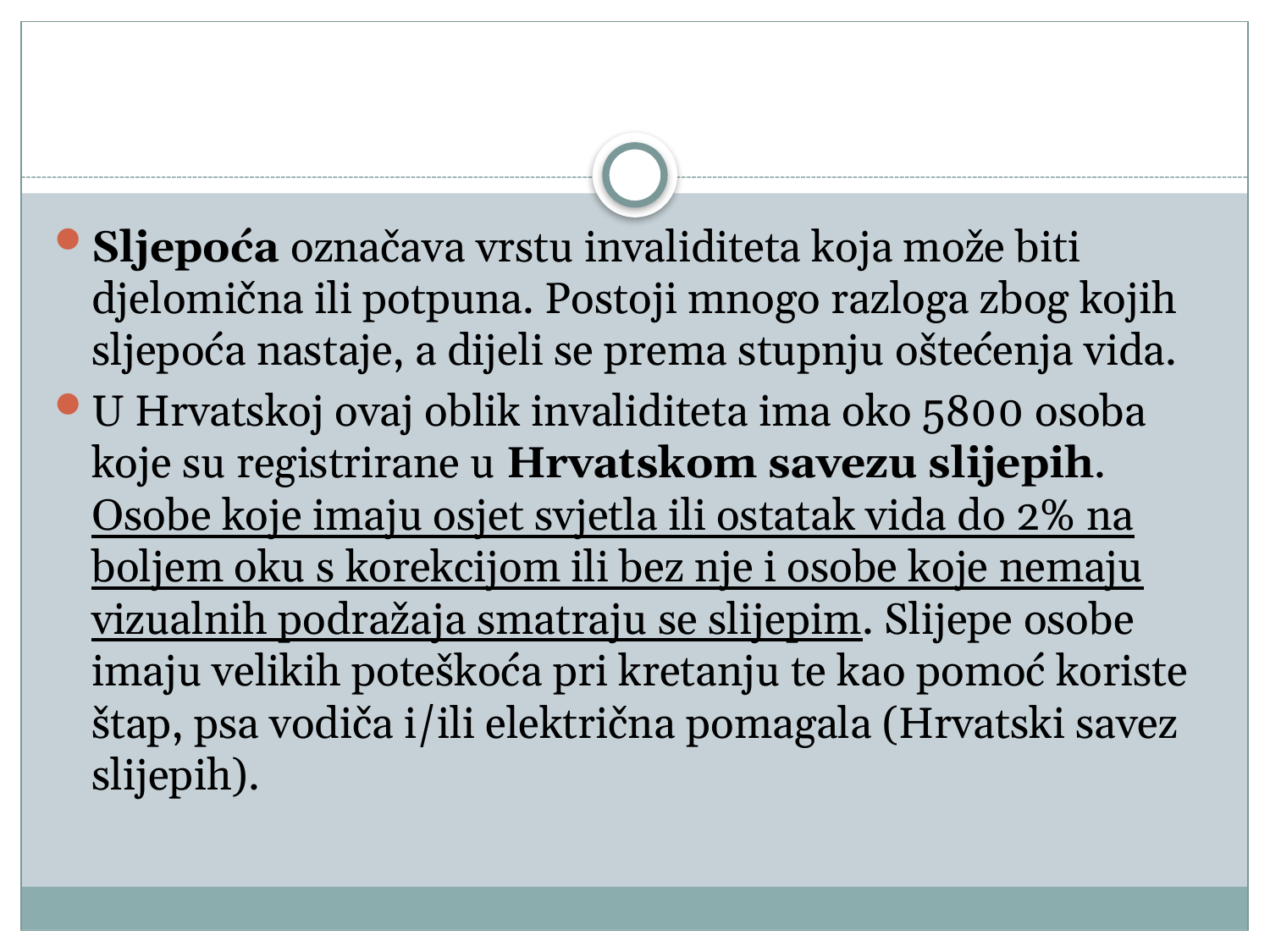

#
Sljepoća označava vrstu invaliditeta koja može biti djelomična ili potpuna. Postoji mnogo razloga zbog kojih sljepoća nastaje, a dijeli se prema stupnju oštećenja vida.
U Hrvatskoj ovaj oblik invaliditeta ima oko 5800 osoba koje su registrirane u Hrvatskom savezu slijepih. Osobe koje imaju osjet svjetla ili ostatak vida do 2% na boljem oku s korekcijom ili bez nje i osobe koje nemaju vizualnih podražaja smatraju se slijepim. Slijepe osobe imaju velikih poteškoća pri kretanju te kao pomoć koriste štap, psa vodiča i/ili električna pomagala (Hrvatski savez slijepih).